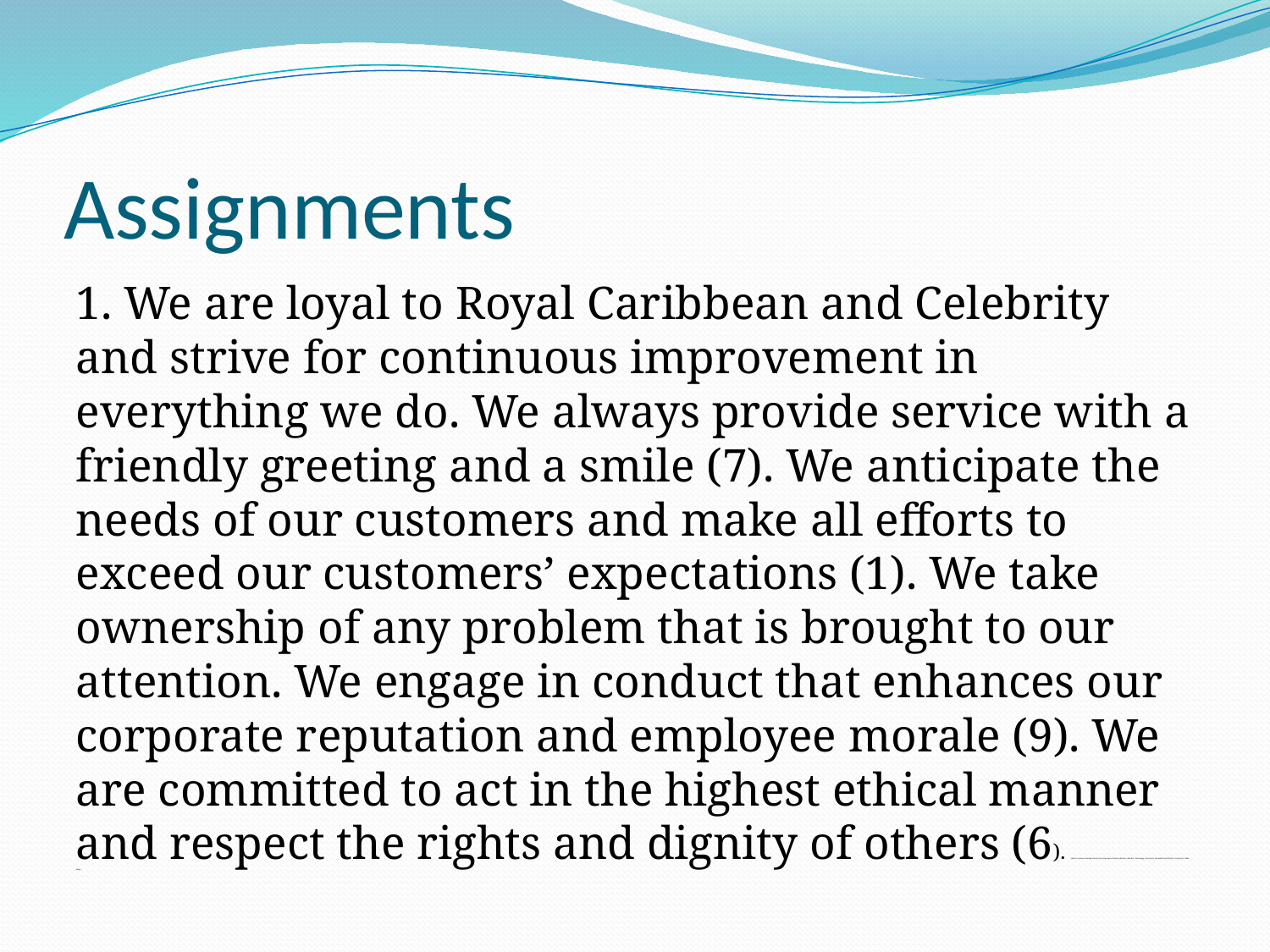

# Assignments
1. We are loyal to Royal Caribbean and Celebrity and strive for continuous improvement in everything we do. We always provide service with a friendly greeting and a smile (7). We anticipate the needs of our customers and make all efforts to exceed our customers’ expectations (1). We take ownership of any problem that is brought to our attention. We engage in conduct that enhances our corporate reputation and employee morale (9). We are committed to act in the highest ethical manner and respect the rights and dignity of others (6). (Author comment: Statement lacks five components: Products/Services, Markets, Technology, Concern for Survival/Growth/Profits, Concern for Public Image